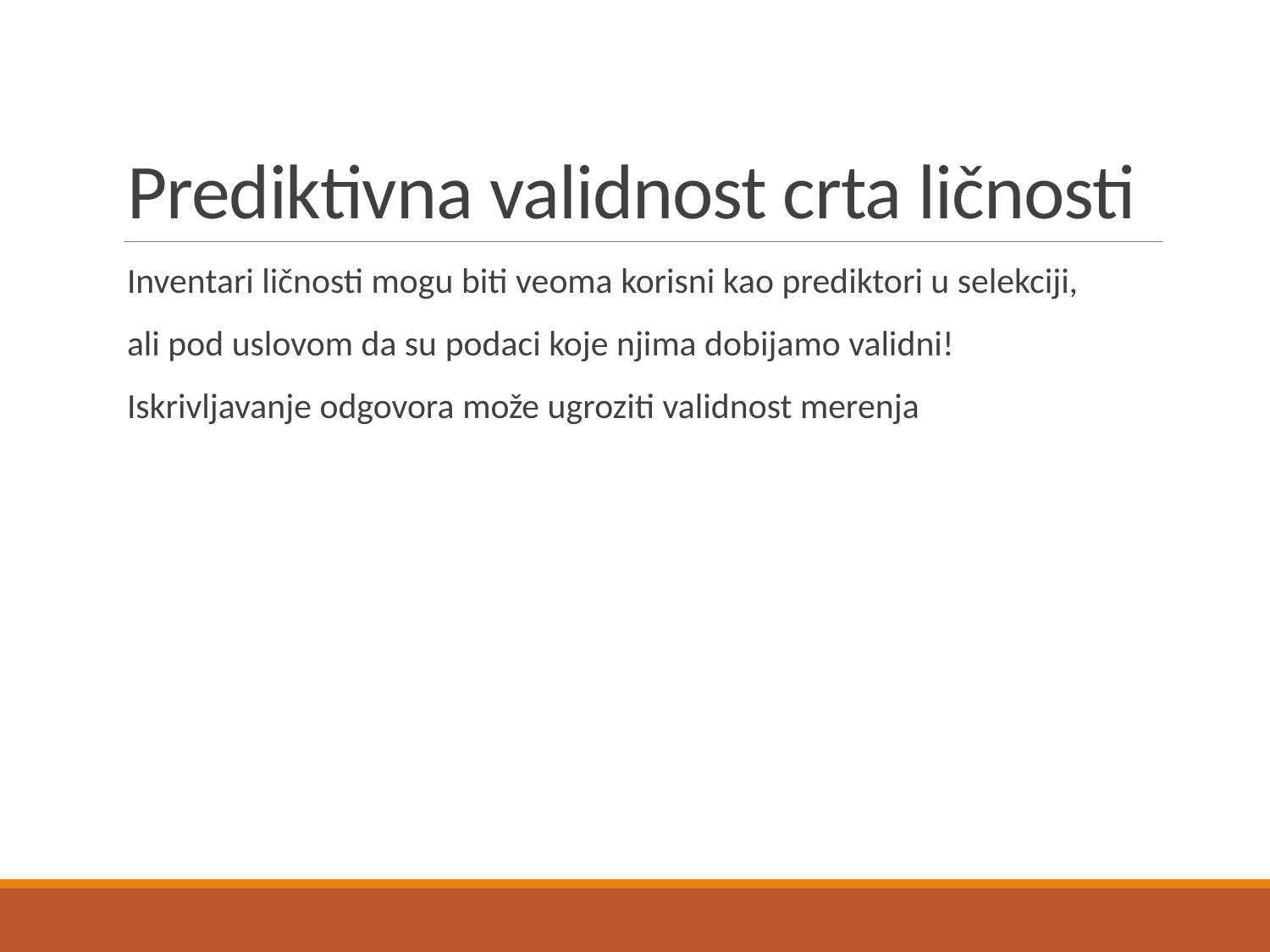

# Prediktivna validnost crta ličnosti
Inventari ličnosti mogu biti veoma korisni kao prediktori u selekciji,
ali pod uslovom da su podaci koje njima dobijamo validni!
Iskrivljavanje odgovora može ugroziti validnost merenja